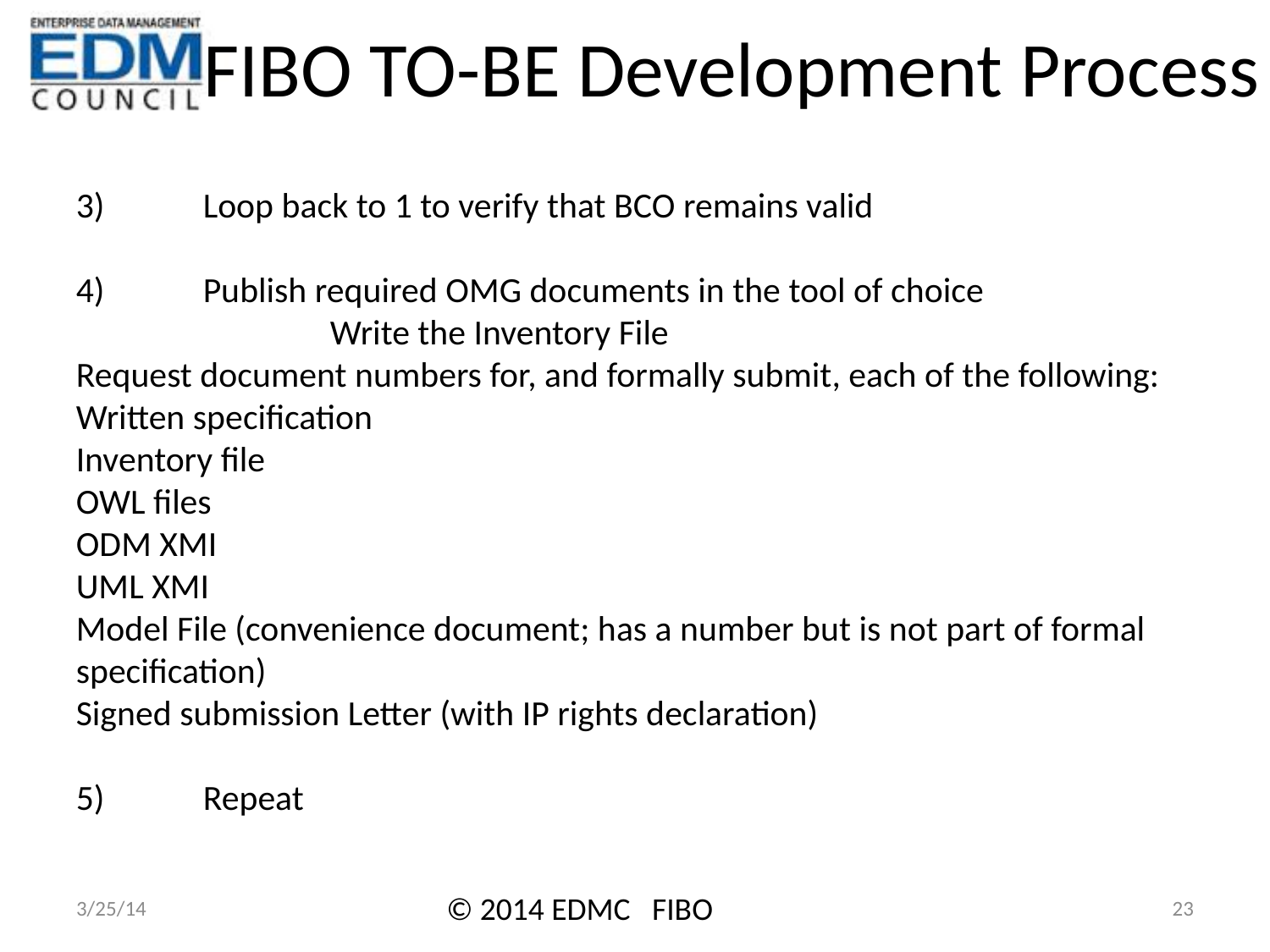

# FIBO TO-BE Development Process
3)	Loop back to 1 to verify that BCO remains valid

4)	Publish required OMG documents in the tool of choice
		Write the Inventory File
Request document numbers for, and formally submit, each of the following:
Written specification
Inventory file
OWL files
ODM XMI
UML XMI
Model File (convenience document; has a number but is not part of formal specification)
Signed submission Letter (with IP rights declaration)

5)	Repeat
3/25/14
© 2014 EDMC   FIBO
23